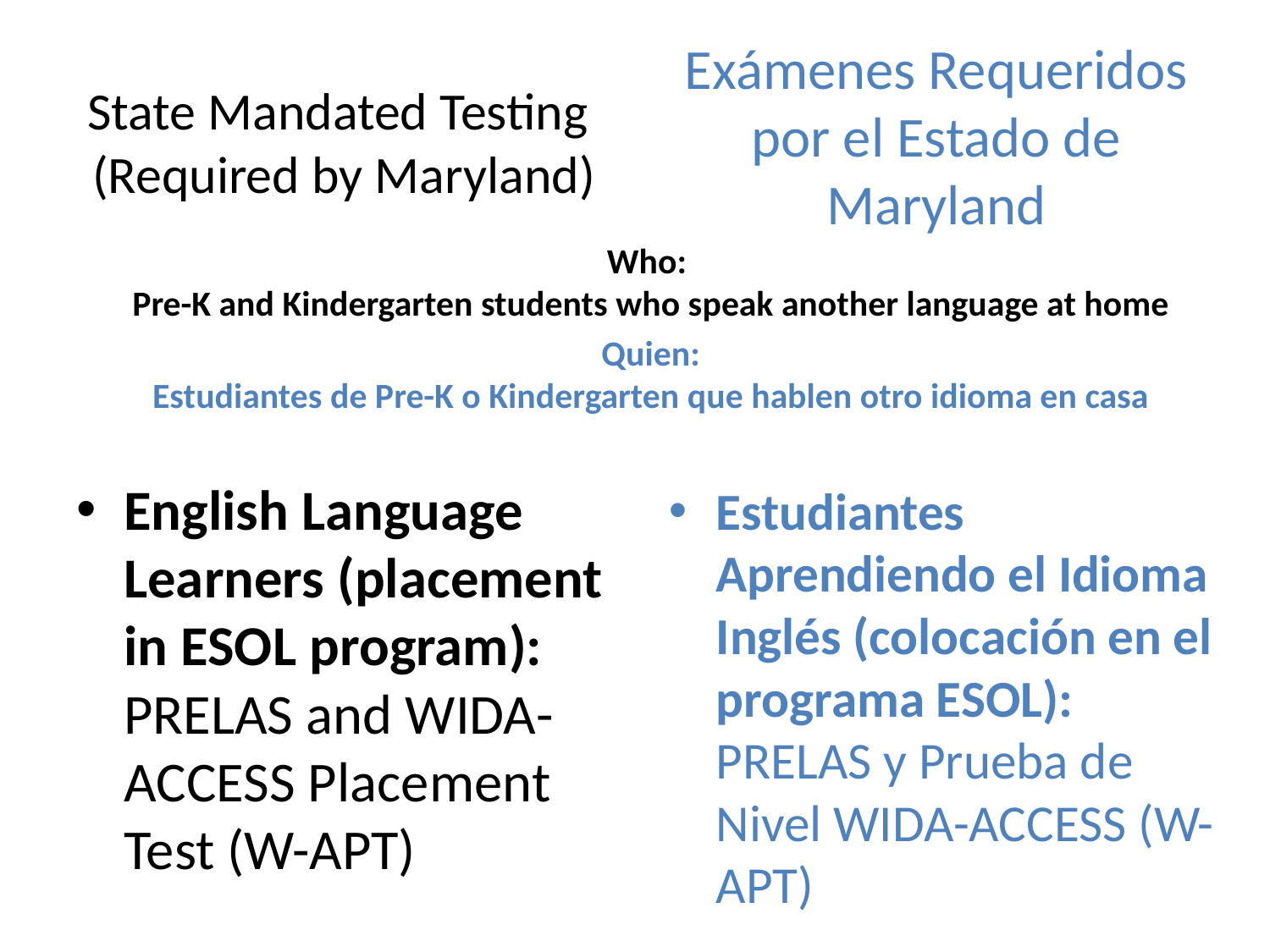

Exámenes Requeridos por el Estado de Maryland
# State Mandated Testing (Required by Maryland)
Who:
Pre-K and Kindergarten students who speak another language at home
Quien:
Estudiantes de Pre-K o Kindergarten que hablen otro idioma en casa
English Language Learners (placement in ESOL program): PRELAS and WIDA-ACCESS Placement Test (W-APT)
Estudiantes Aprendiendo el Idioma Inglés (colocación en el programa ESOL): PRELAS y Prueba de Nivel WIDA-ACCESS (W-APT)